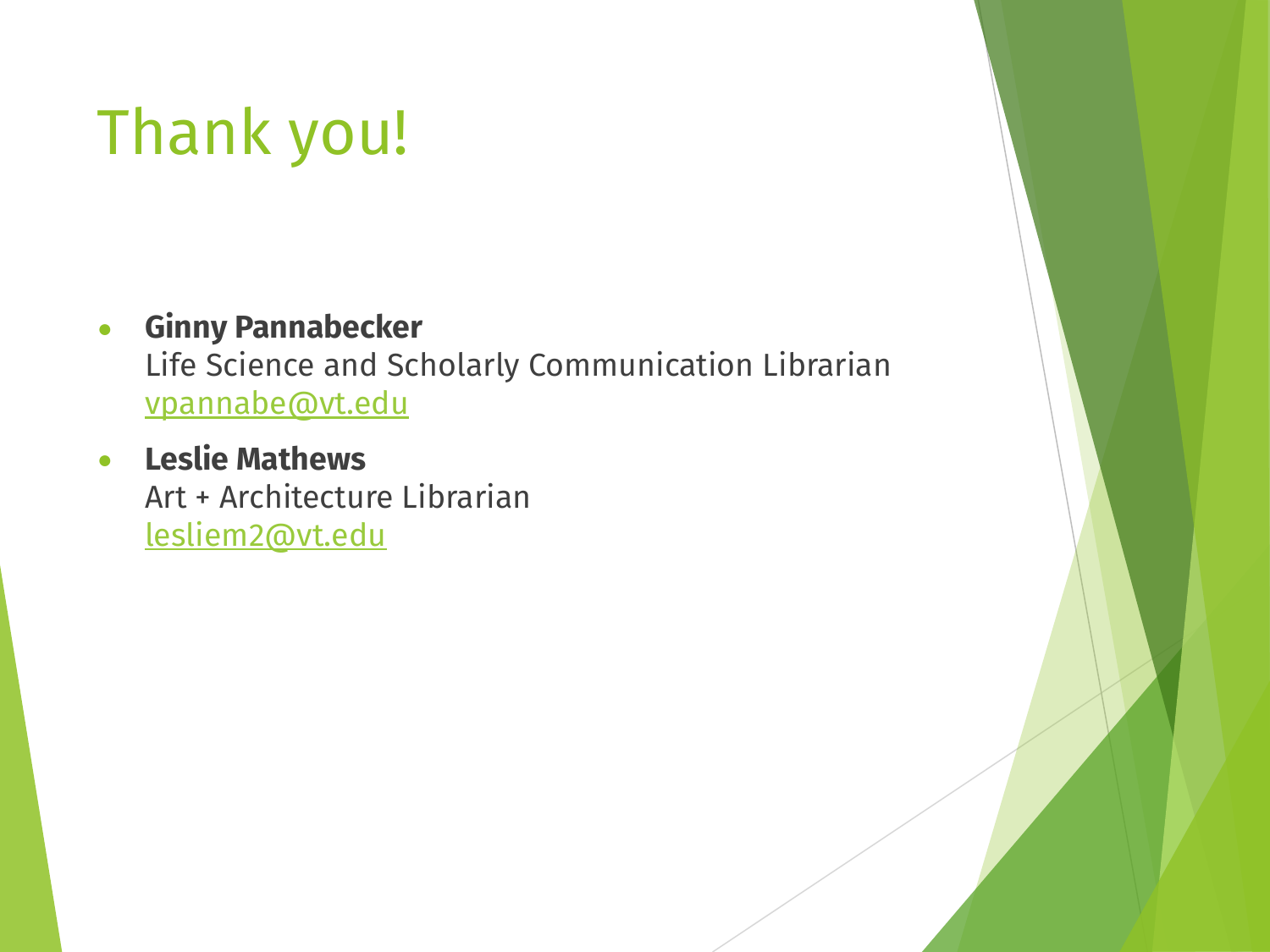

# Thank you!
Ginny Pannabecker
Life Science and Scholarly Communication Librarian vpannabe@vt.edu
Leslie Mathews
Art + Architecture Librarian
lesliem2@vt.edu